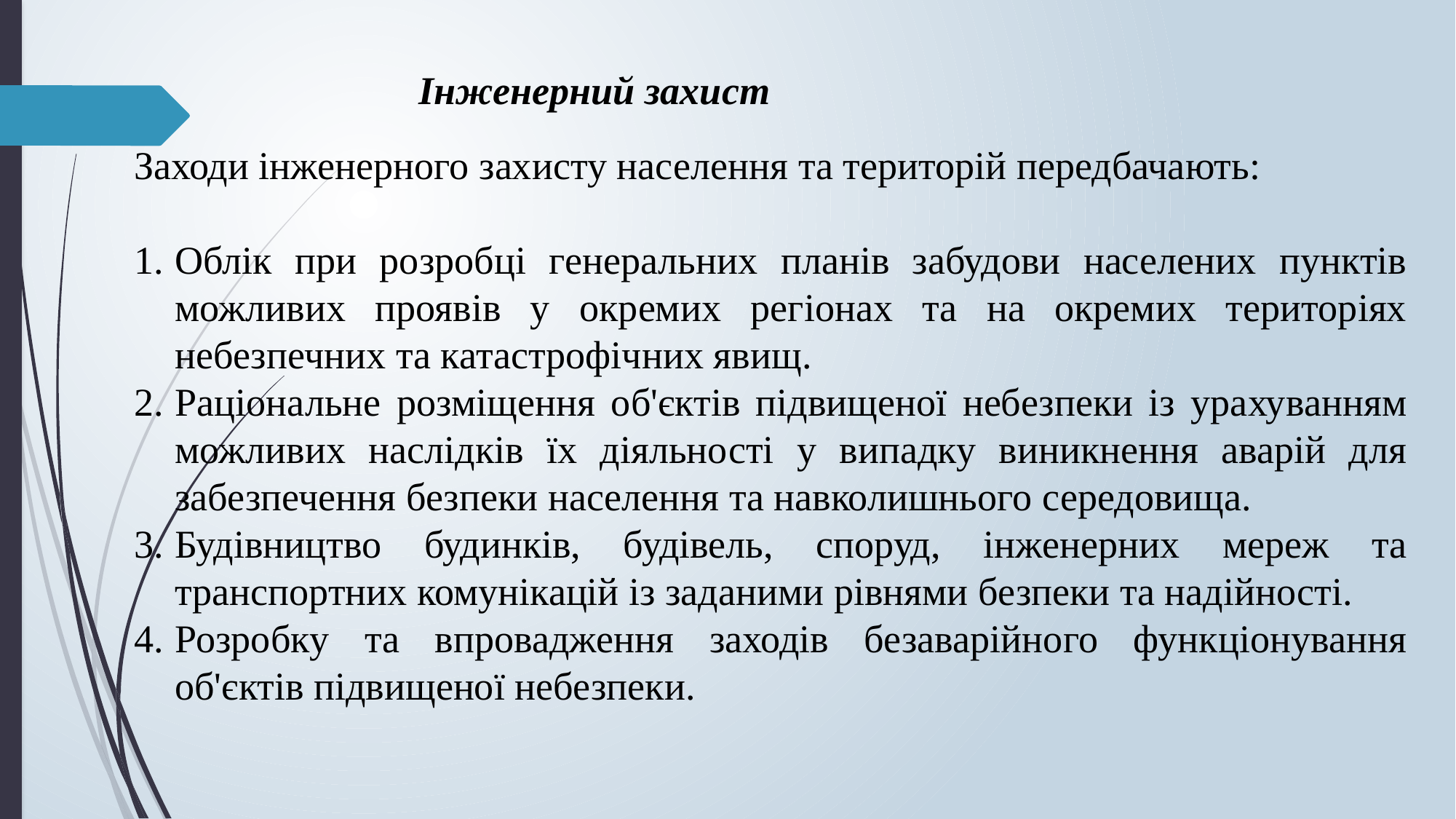

Інженерний захист

Заходи інженерного захисту населення та територій передбачають:

Облік при розробці генеральних планів забудови населених пунктів можливих проявів у окремих регіонах та на окремих територіях небезпечних та катастрофічних явищ.
Раціональне розміщення об'єктів підвищеної небезпеки із урахуванням можливих наслідків їх діяльності у випадку виникнення аварій для забезпечення безпеки населення та навколишнього середовища.
Будівництво будинків, будівель, споруд, інженерних мереж та транспортних комунікацій із заданими рівнями безпеки та надійності.
Розробку та впровадження заходів безаварійного функціонування об'єктів підвищеної небезпеки.